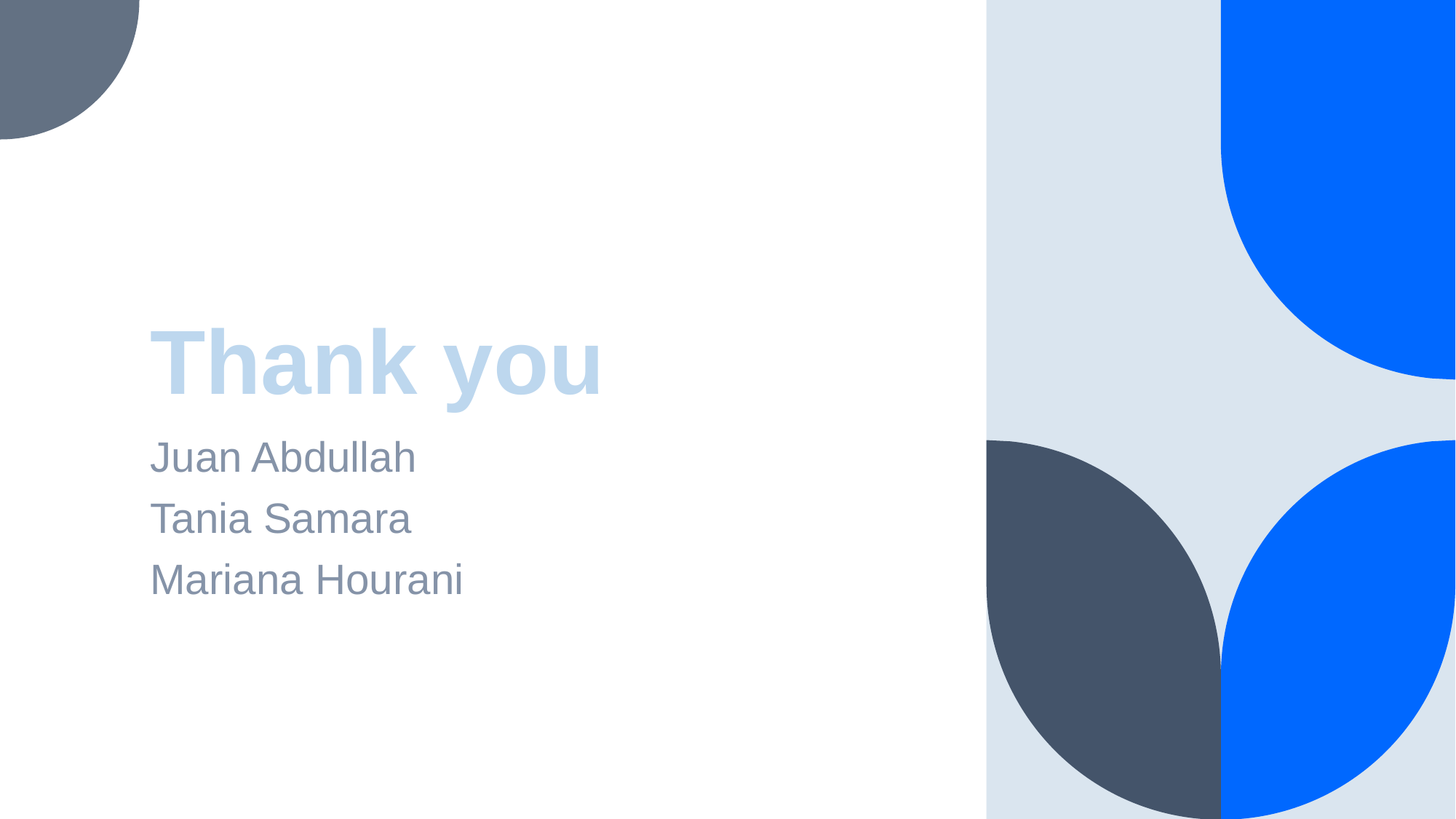

# Thank you
Juan Abdullah
Tania Samara
Mariana Hourani